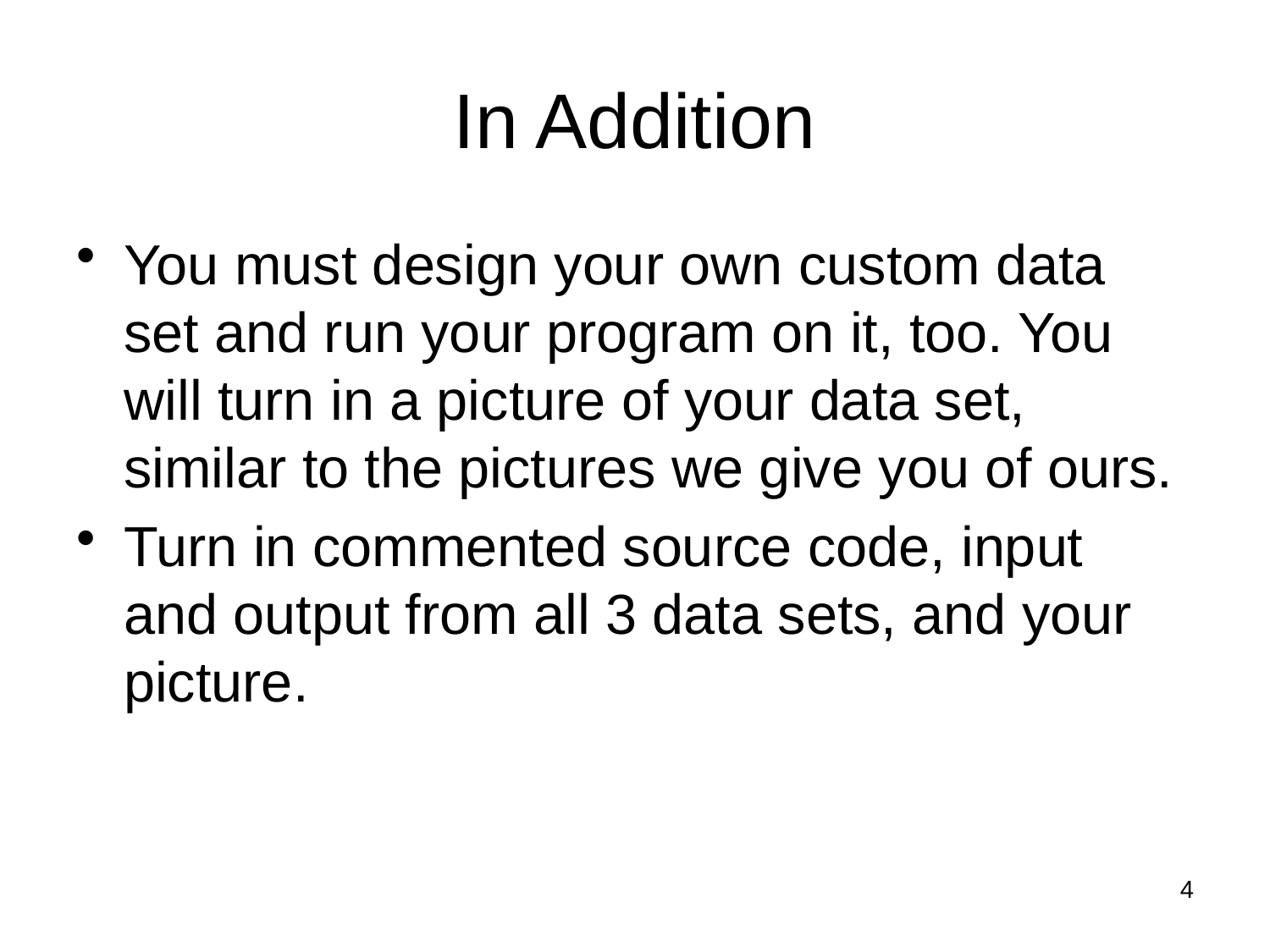

# In Addition
You must design your own custom data set and run your program on it, too. You will turn in a picture of your data set, similar to the pictures we give you of ours.
Turn in commented source code, input and output from all 3 data sets, and your picture.
4